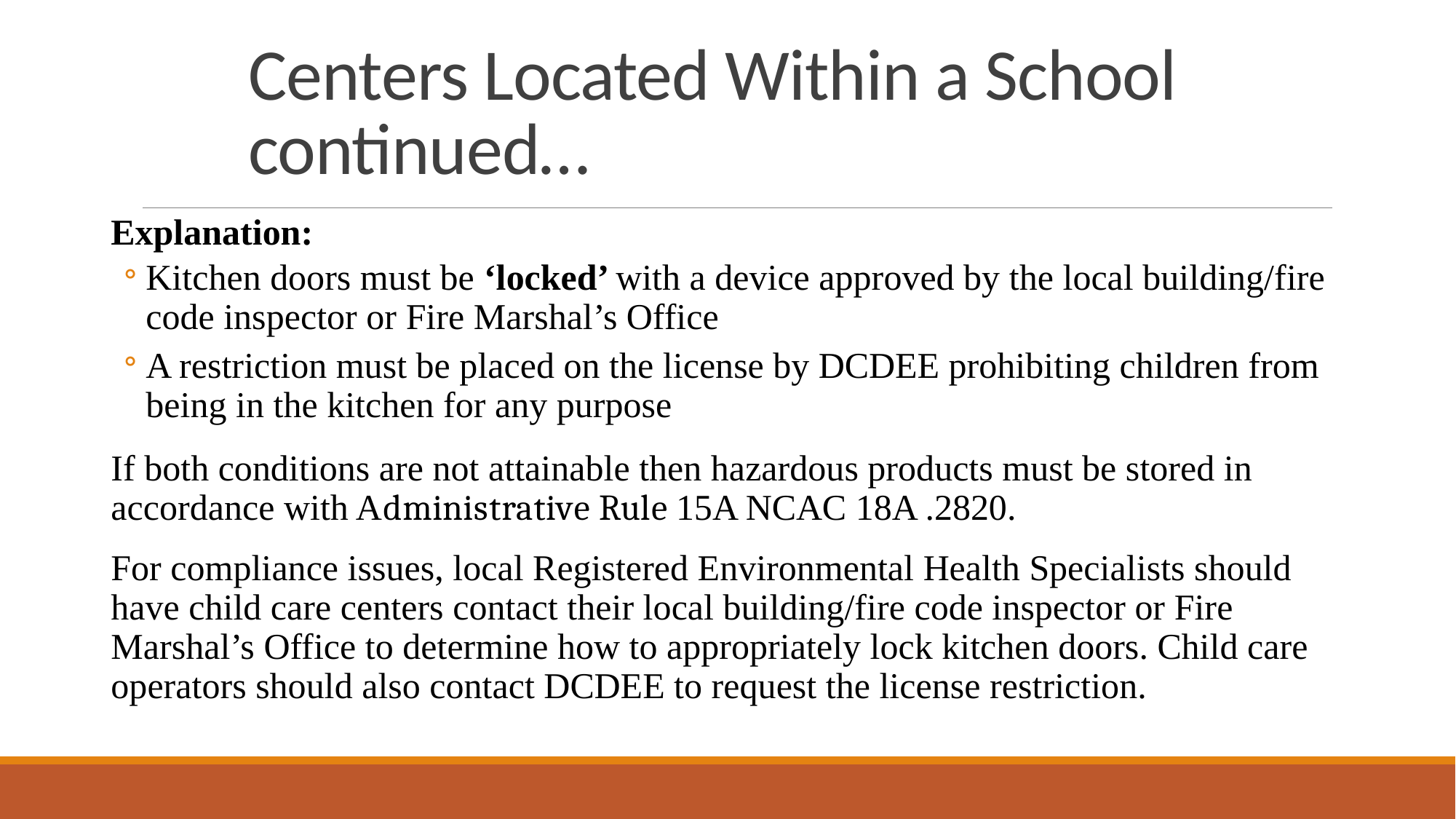

# Centers Located Within a School continued…
Explanation:
Kitchen doors must be ‘locked’ with a device approved by the local building/fire code inspector or Fire Marshal’s Office
A restriction must be placed on the license by DCDEE prohibiting children from being in the kitchen for any purpose
If both conditions are not attainable then hazardous products must be stored in accordance with Administrative Rule 15A NCAC 18A .2820.
For compliance issues, local Registered Environmental Health Specialists should have child care centers contact their local building/fire code inspector or Fire Marshal’s Office to determine how to appropriately lock kitchen doors. Child care operators should also contact DCDEE to request the license restriction.